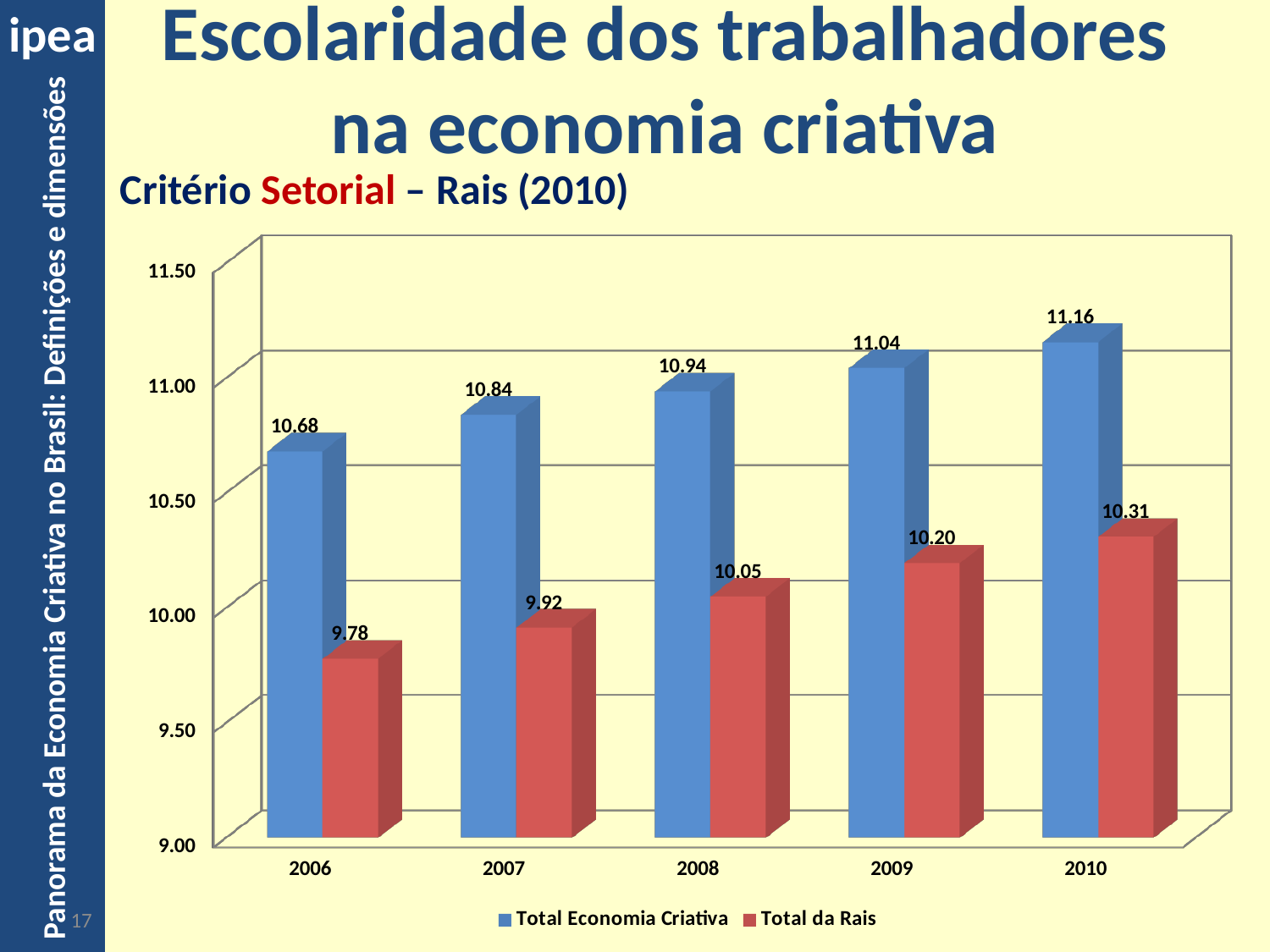

# Escolaridade dos trabalhadores na economia criativa
Critério Setorial – Rais (2010)

[unsupported chart]

17